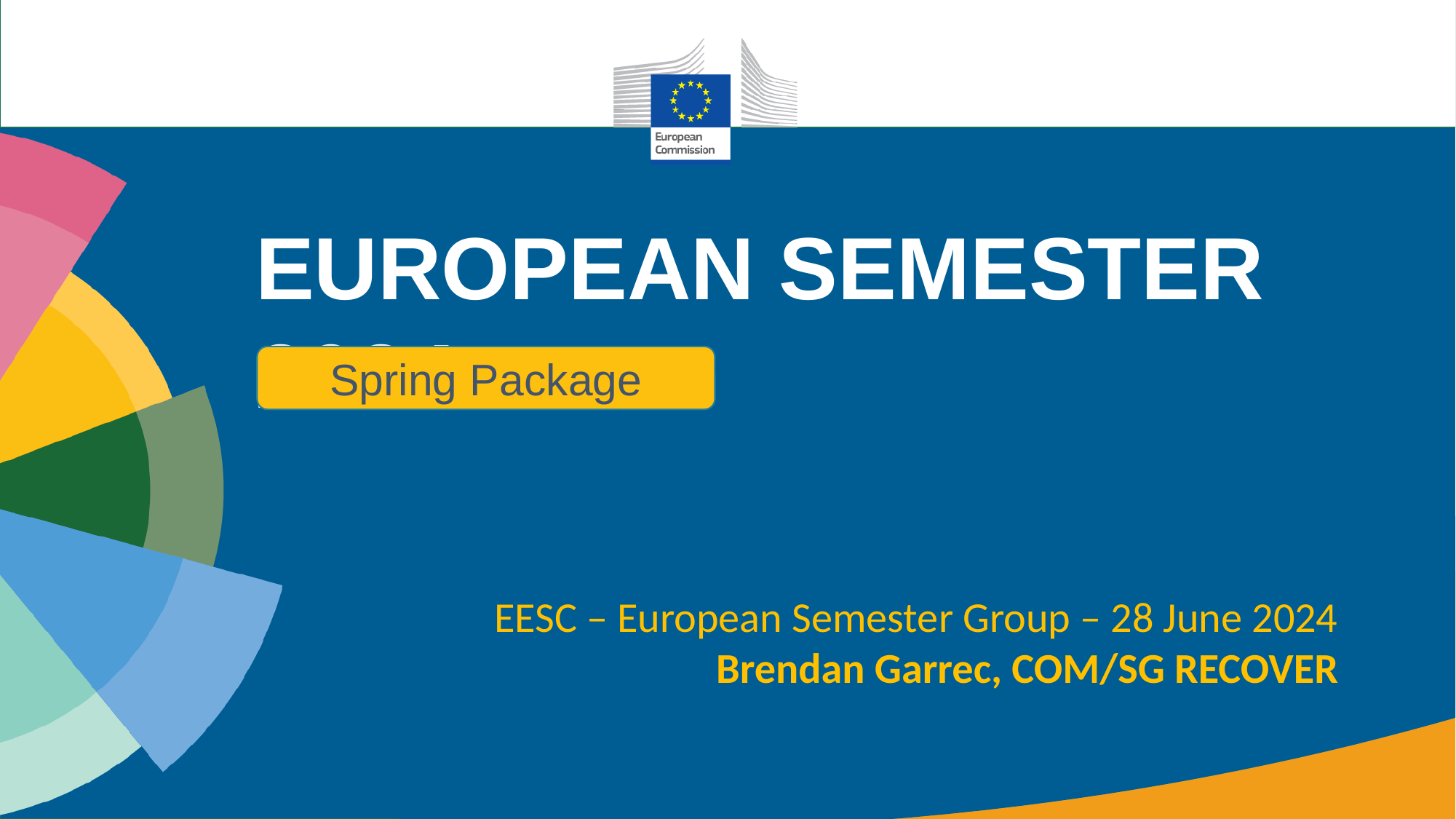

EUROPEAN SEMESTER 2024
Spring Package
EESC – European Semester Group – 28 June 2024
Brendan Garrec, COM/SG RECOVER